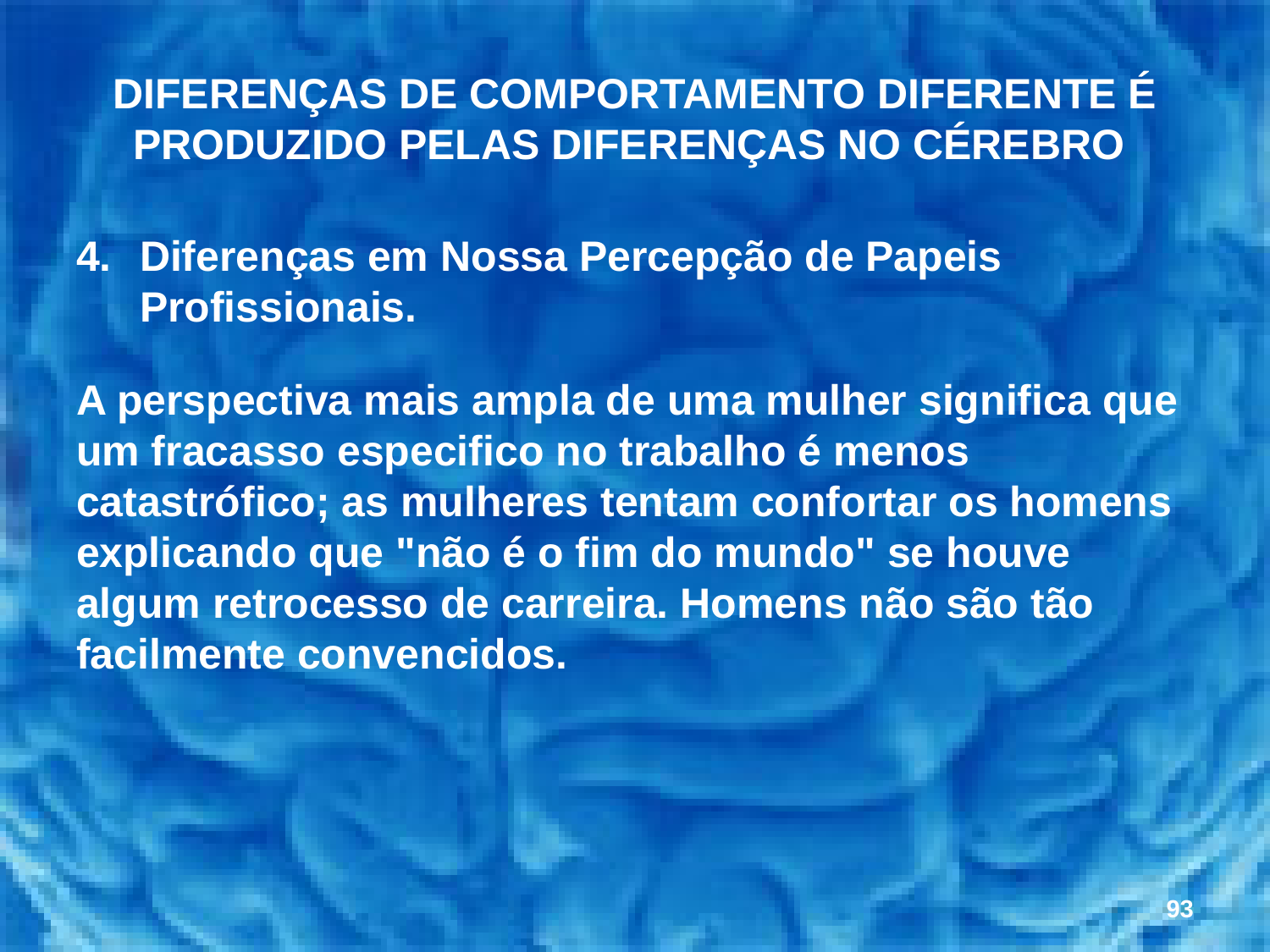

# DIFERENÇAS DE COMPORTAMENTO DIFERENTE É PRODUZIDO PELAS DIFERENÇAS NO CÉREBRO
Diferenças em Nossa Percepção de Papeis Profissionais.

A perspectiva mais ampla de uma mulher significa que um fracasso especifico no trabalho é menos catastrófico; as mulheres tentam confortar os homens explicando que "não é o fim do mundo" se houve algum retrocesso de carreira. Homens não são tão facilmente convencidos.
93